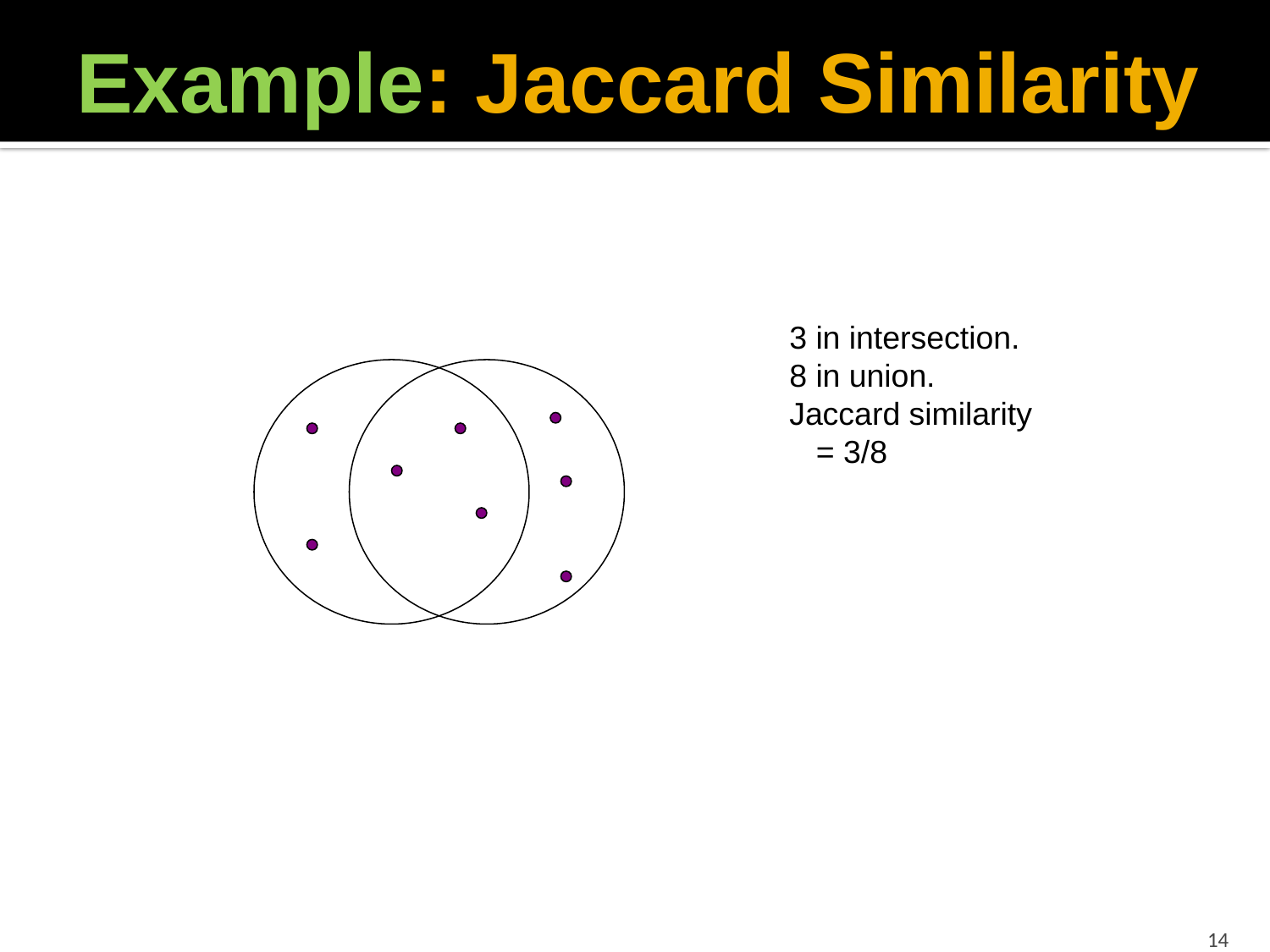

# Example: Jaccard Similarity
3 in intersection.
8 in union.
Jaccard similarity
   = 3/8

14